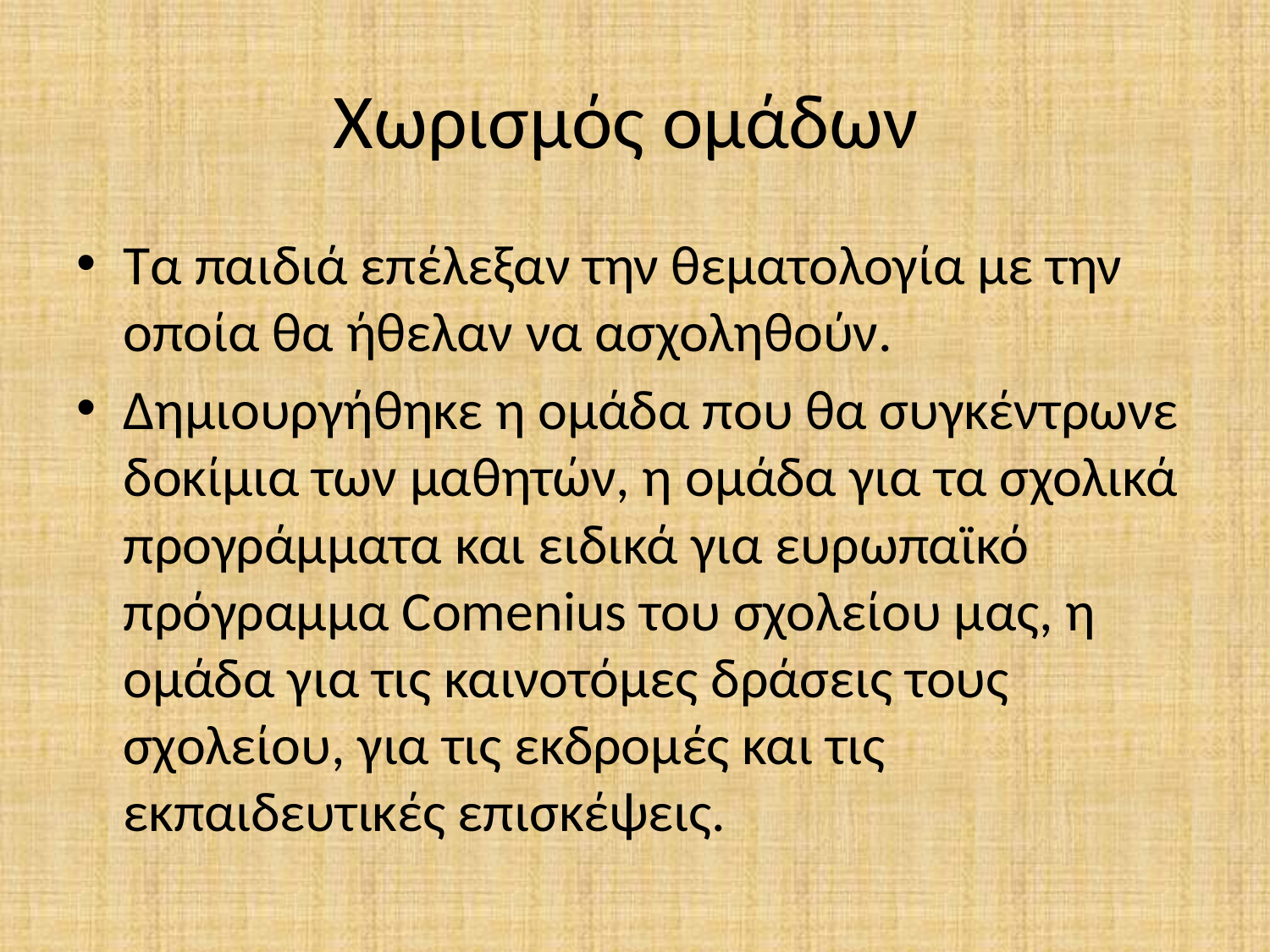

# Χωρισμός ομάδων
Τα παιδιά επέλεξαν την θεματολογία με την οποία θα ήθελαν να ασχοληθούν.
Δημιουργήθηκε η ομάδα που θα συγκέντρωνε δοκίμια των μαθητών, η ομάδα για τα σχολικά προγράμματα και ειδικά για ευρωπαϊκό πρόγραμμα Comenius του σχολείου μας, η ομάδα για τις καινοτόμες δράσεις τους σχολείου, για τις εκδρομές και τις εκπαιδευτικές επισκέψεις.